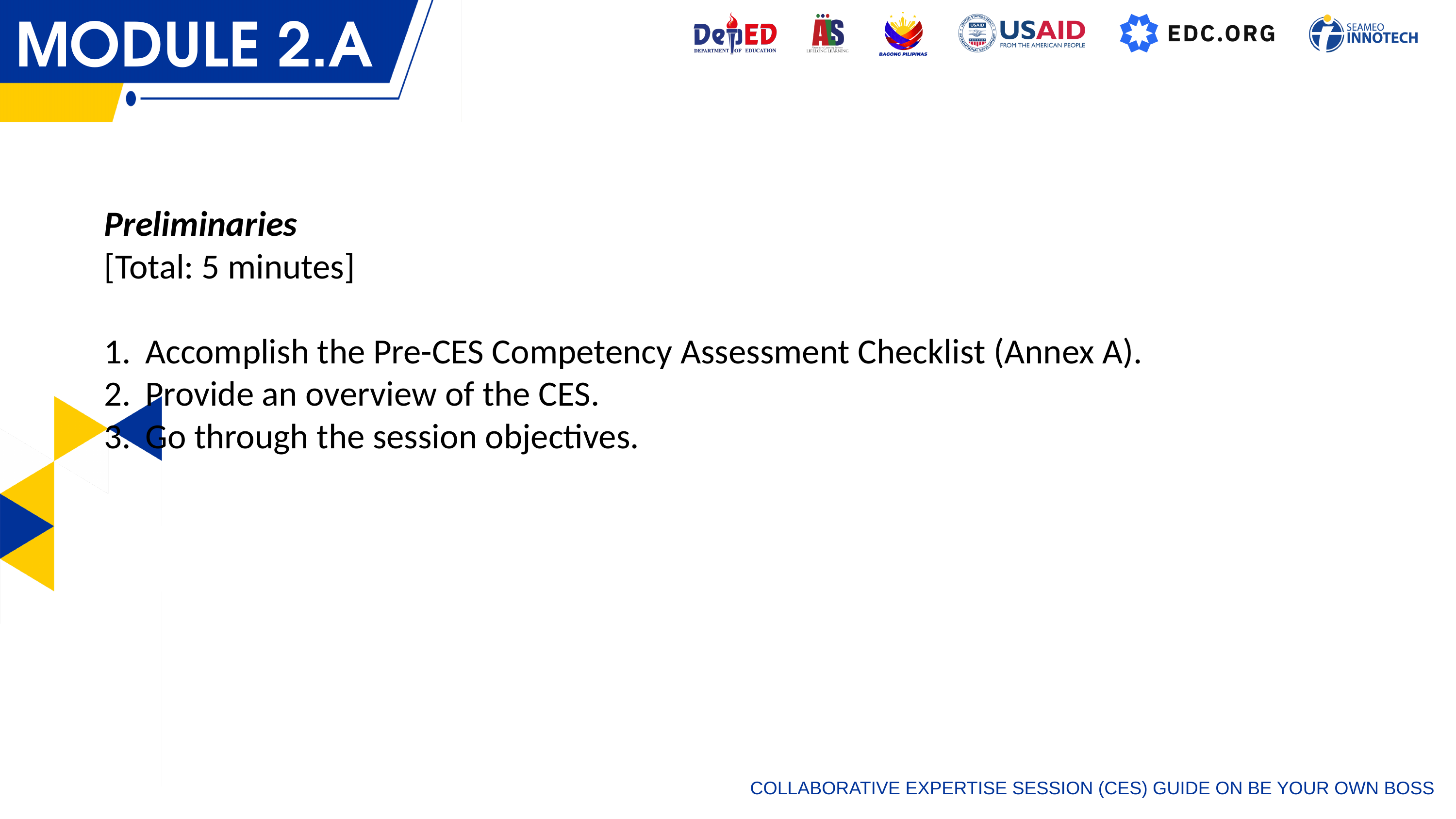

MODULE 2.A

OVERVIEW
Preliminaries
[Total: 5 minutes]

Accomplish the Pre-CES Competency Assessment Checklist (Annex A).
Provide an overview of the CES.
Go through the session objectives.

COLLABORATIVE EXPERTISE SESSION (CES) GUIDE ON BE YOUR OWN BOSS